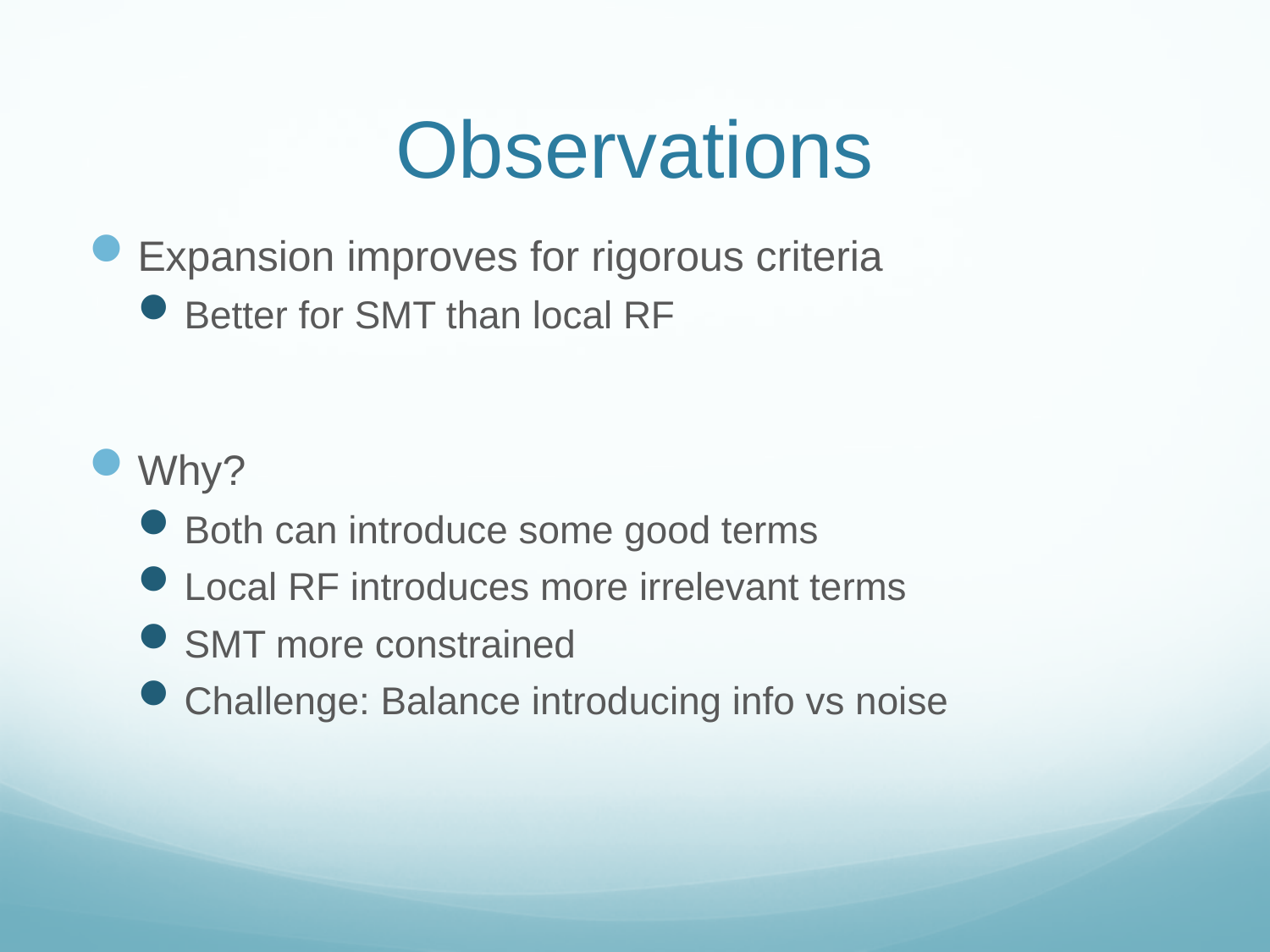

# Observations
Expansion improves for rigorous criteria
Better for SMT than local RF

Why?
Both can introduce some good terms
Local RF introduces more irrelevant terms
SMT more constrained
Challenge: Balance introducing info vs noise